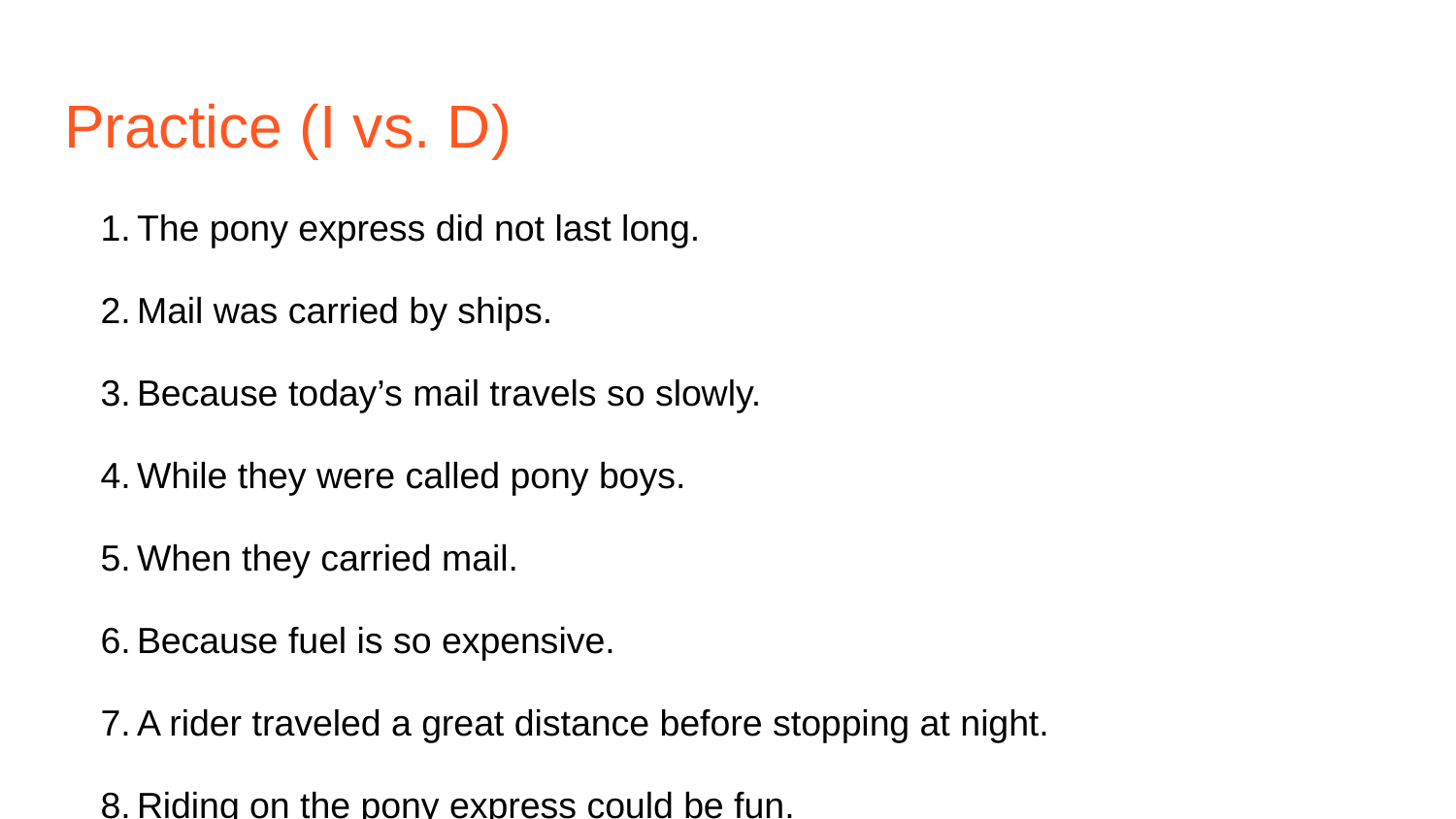

# Practice (I vs. D)
The pony express did not last long.
Mail was carried by ships.
Because today’s mail travels so slowly.
While they were called pony boys.
When they carried mail.
Because fuel is so expensive.
A rider traveled a great distance before stopping at night.
Riding on the pony express could be fun.
Notice any SUBORDINATE CONJUNCTIONS? (AAAWWUBBIS)  https://quizlet.com/32928158/flashcards